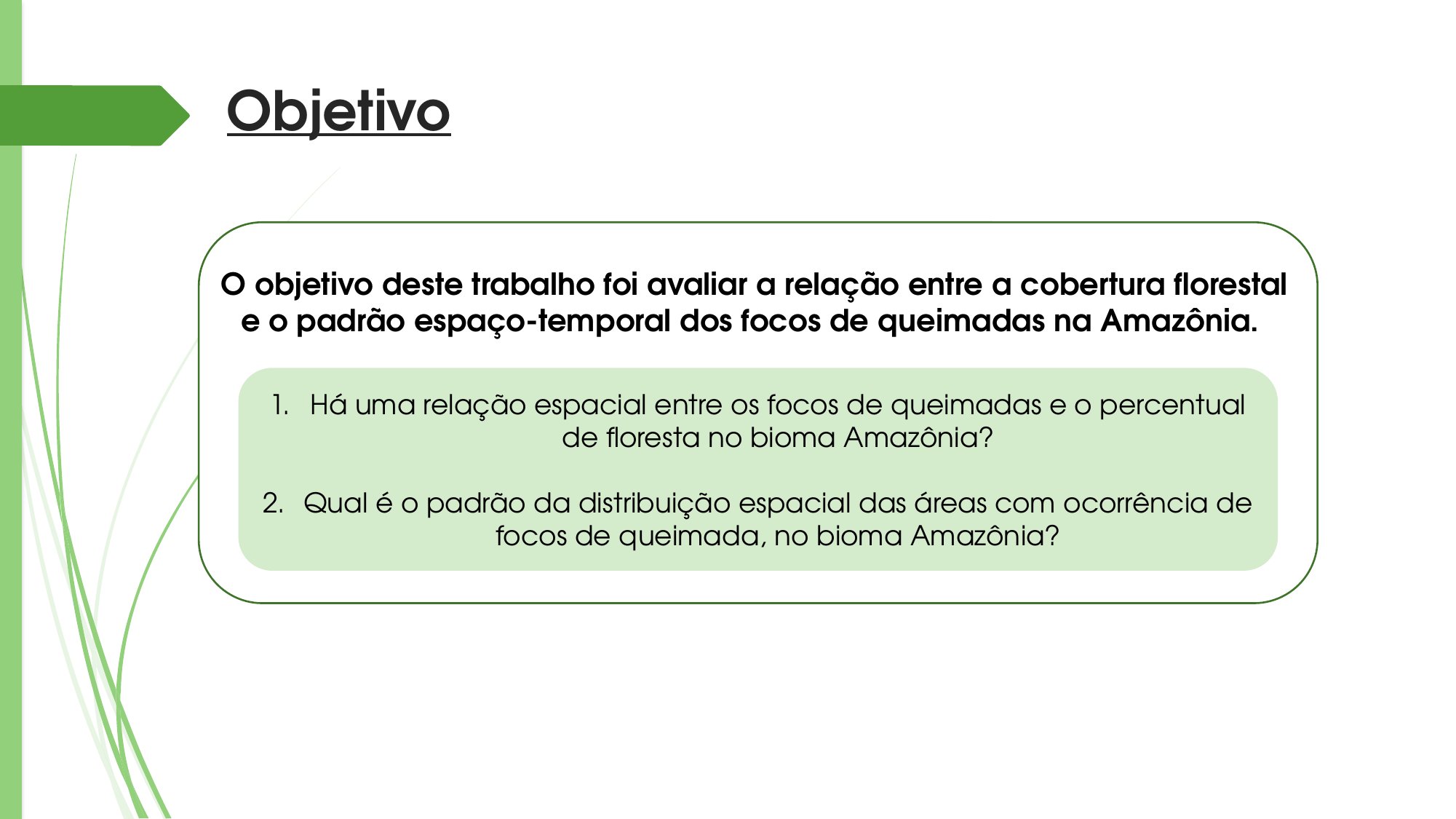

Objetivo

O objetivo deste trabalho foi avaliar a relação entre a cobertura florestal e o padrão espaço-temporal dos focos de queimadas na Amazônia.
Há uma relação espacial entre os focos de queimadas e o percentual de floresta no bioma Amazônia?

Qual é o padrão da distribuição espacial das áreas com ocorrência de focos de queimada, no bioma Amazônia?